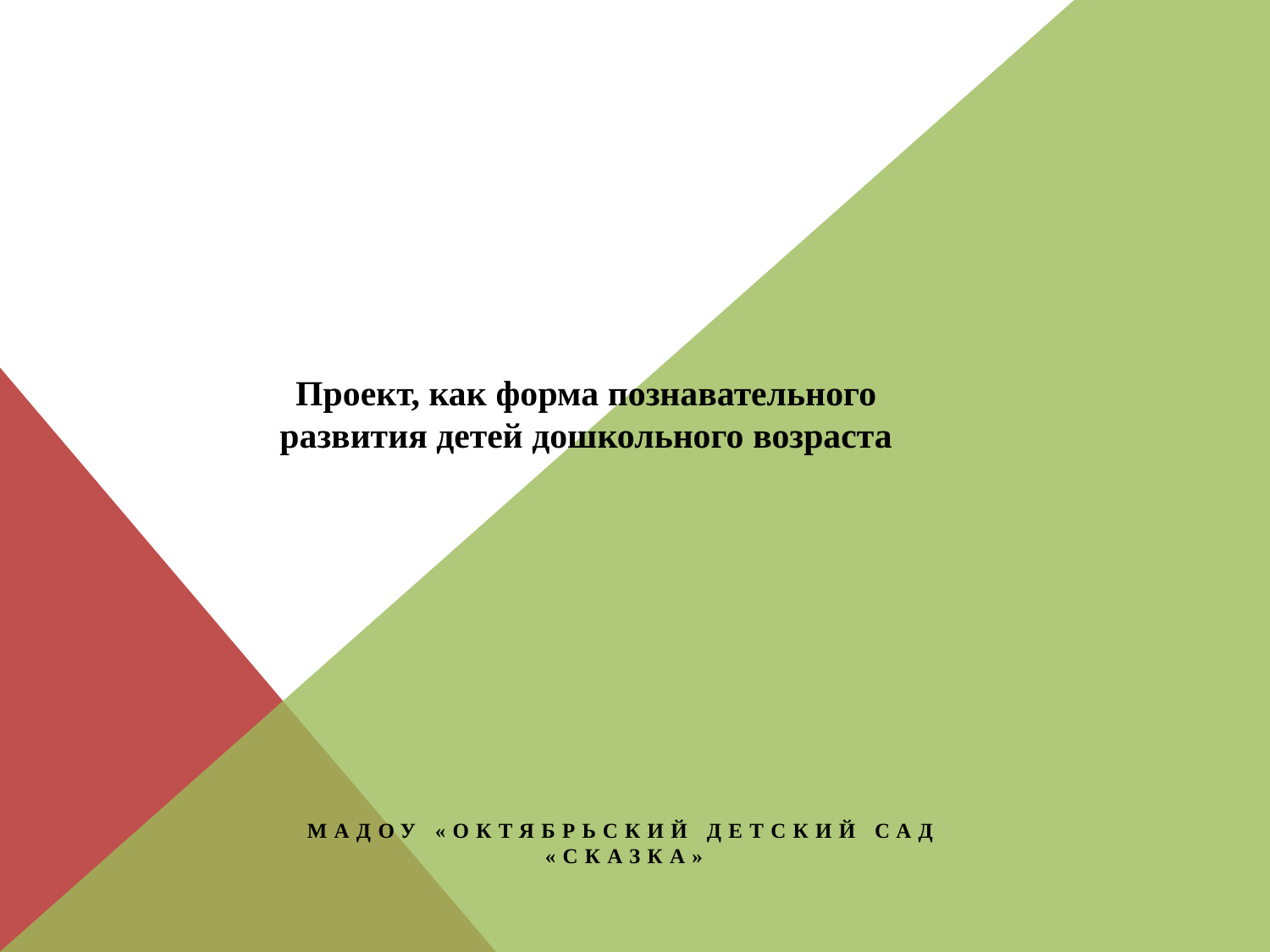

# Проект, как форма познавательного развития детей дошкольного возраста
МаДОУ «Октябрьский Детский сад «Сказка»